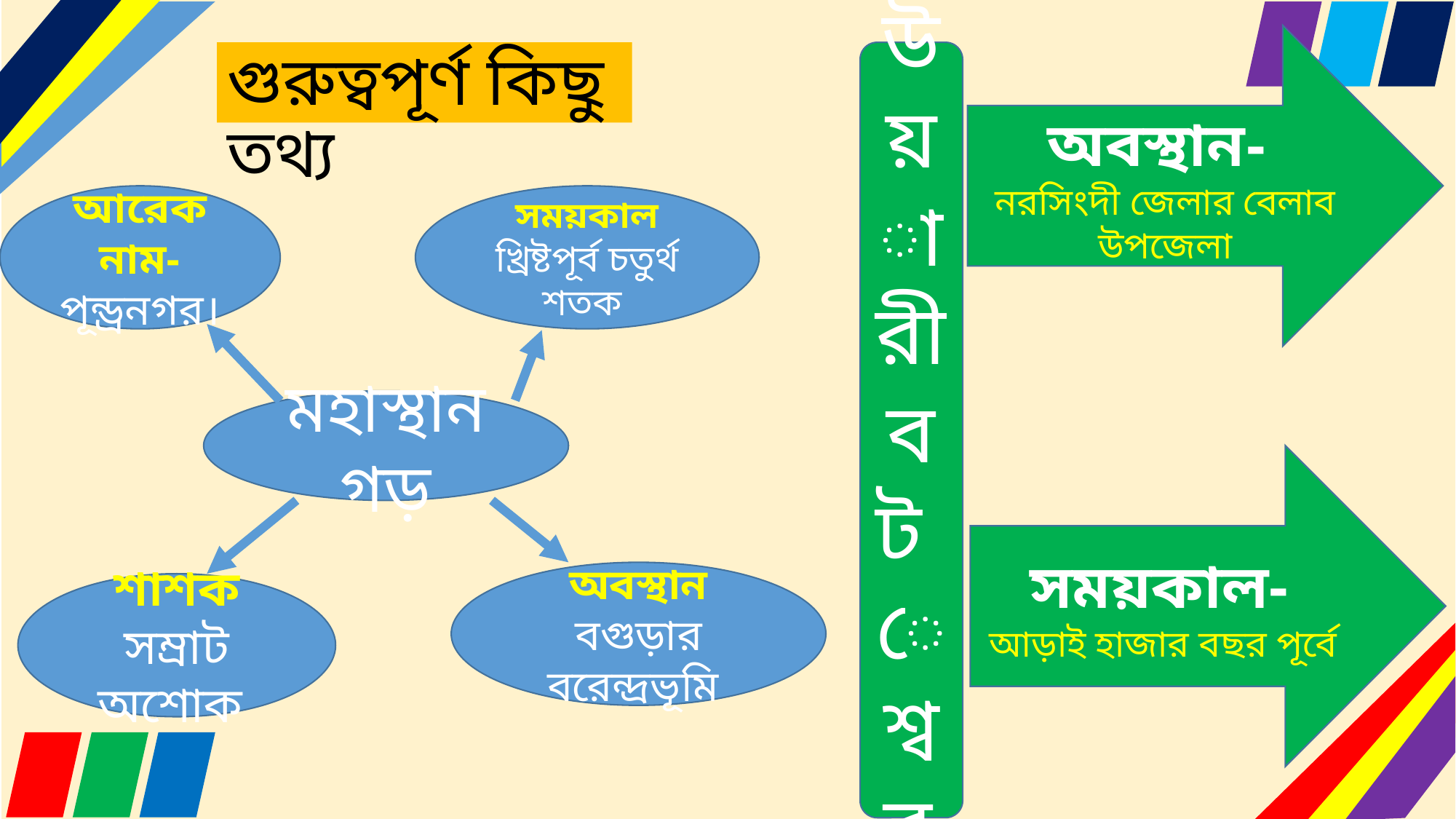

অবস্থান-
নরসিংদী জেলার বেলাব উপজেলা
# গুরুত্বপূর্ণ কিছু তথ্য
উয়ারীবটেশ্বর
আরেক নাম- পূন্ড্রনগর।
সময়কাল
খ্রিষ্টপূর্ব চতুর্থ শতক
মহাস্থানগড়
সময়কাল-
আড়াই হাজার বছর পূর্বে
অবস্থান
বগুড়ার বরেন্দ্রভূমি
শাশক
সম্রাট অশোক